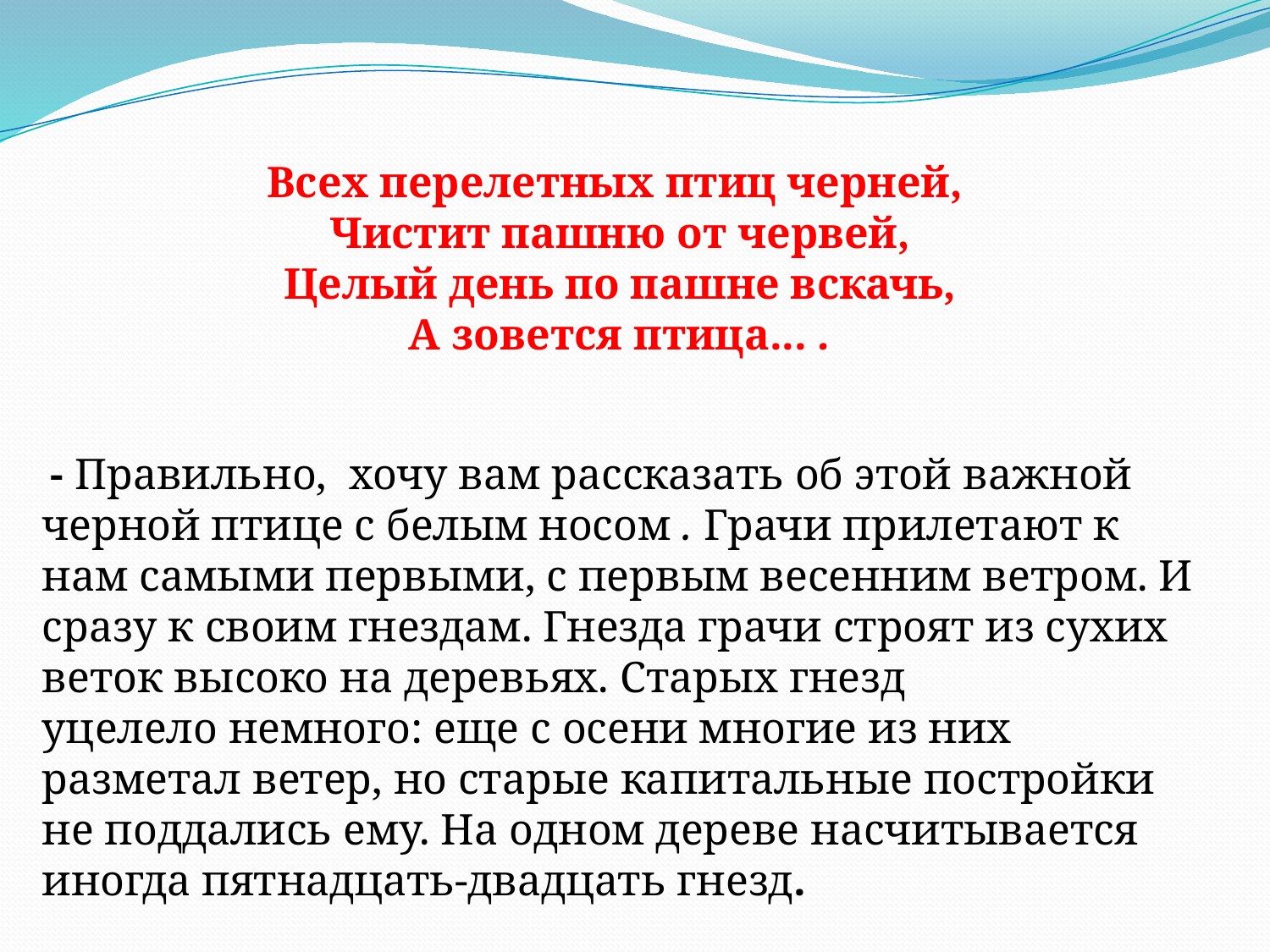

Всех перелетных птиц черней, 
Чистит пашню от червей,
 Целый день по пашне вскачь, 
А зовется птица... .

 - Правильно,  хочу вам рассказать об этой важной черной птице с белым носом . Грачи прилетают к нам самыми первыми, с первым весенним ветром. И сразу к своим гнездам. Гнезда грачи строят из сухих веток высоко на деревьях. Старых гнезд уцелело немного: еще с осени многие из них разметал ветер, но старые капитальные постройки не поддались ему. На одном дереве насчитывается иногда пятнадцать-двадцать гнезд.